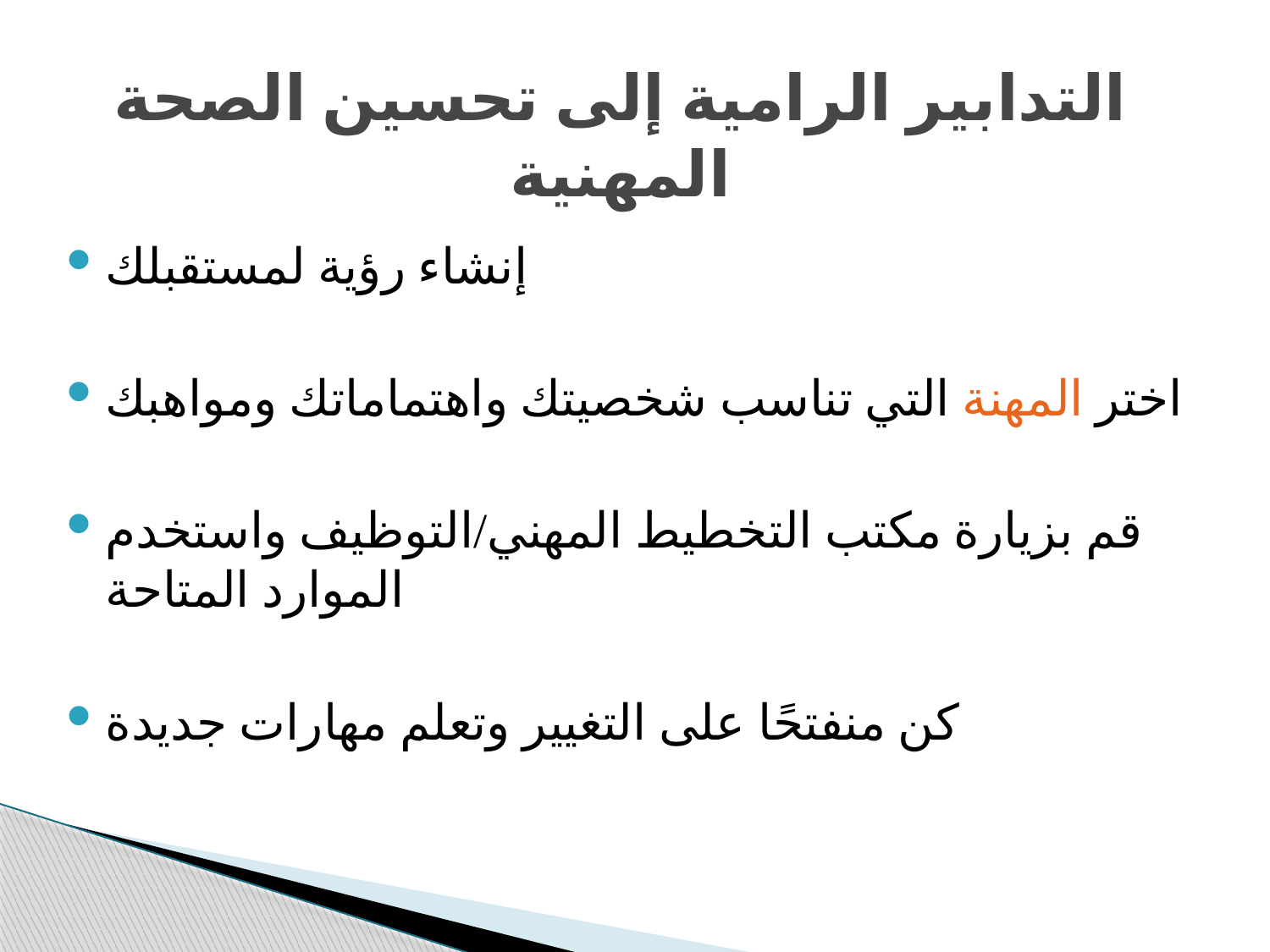

# التدابير الرامية إلى تحسين الصحة المهنية
إنشاء رؤية لمستقبلك

اختر المهنة التي تناسب شخصيتك واهتماماتك ومواهبك

قم بزيارة مكتب التخطيط المهني/التوظيف واستخدم الموارد المتاحة

كن منفتحًا على التغيير وتعلم مهارات جديدة